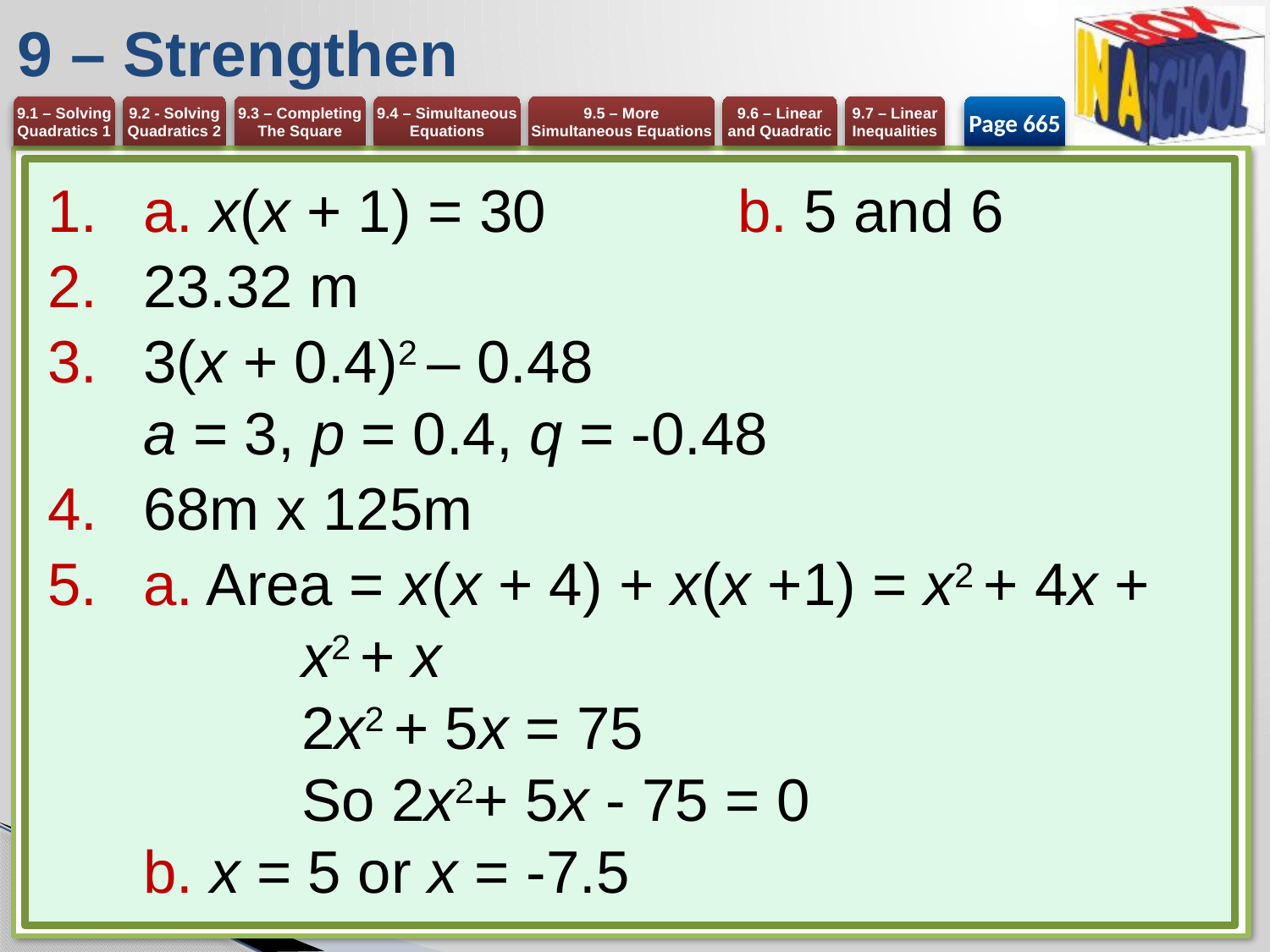

# 9 – Strengthen
Page 665
a. x(x + 1) = 30	b. 5 and 6
23.32 m
3(x + 0.4)2 – 0.48
a = 3, p = 0.4, q = -0.48
68m x 125m
a. Area = x(x + 4) + x(x +1) = x2 + 4x + 	x2 + x
	2x2 + 5x = 75
	So 2x2+ 5x - 75 = 0
b. x = 5 or x = -7.5